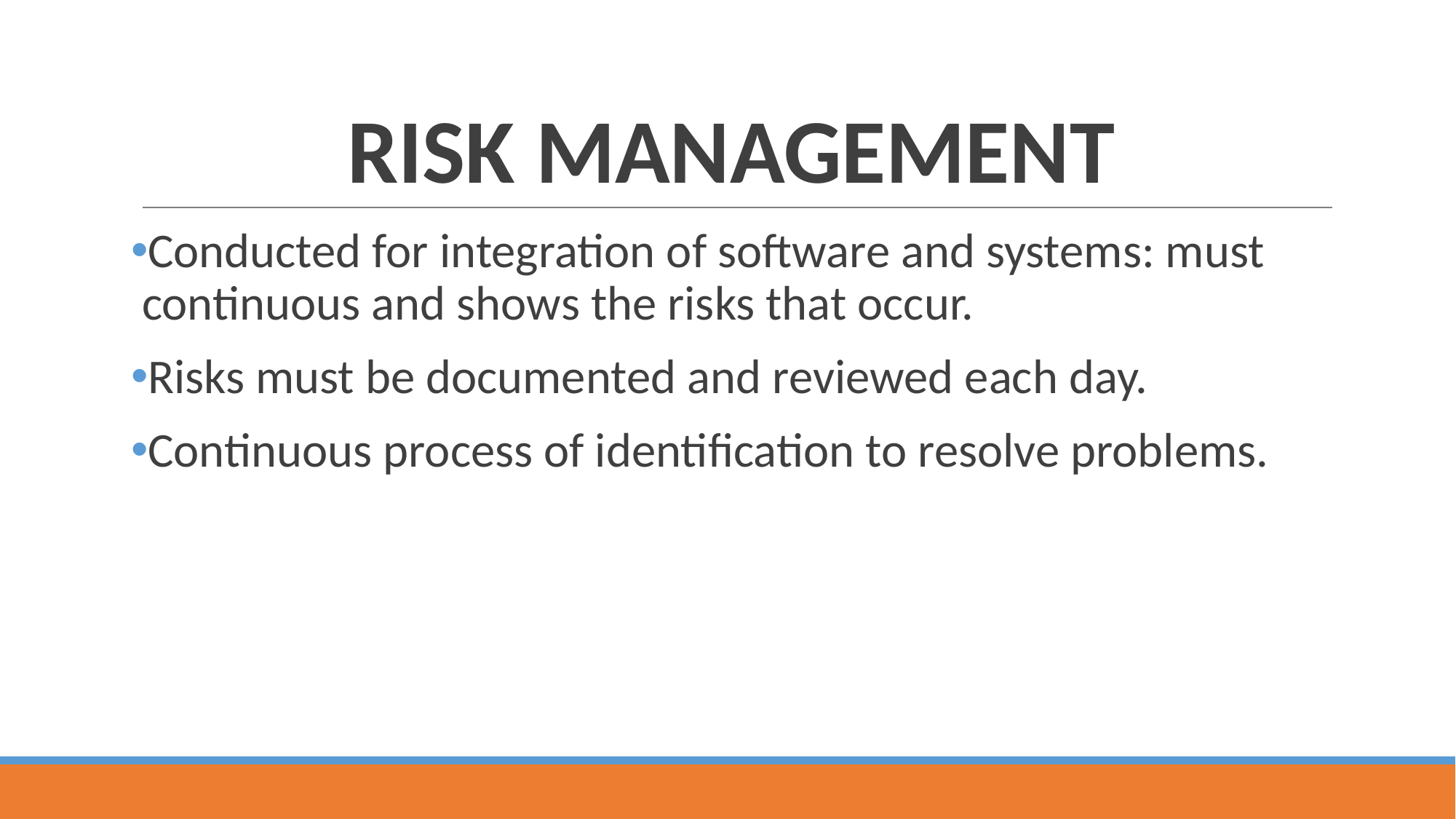

# RISK MANAGEMENT
Conducted for integration of software and systems: must continuous and shows the risks that occur.
Risks must be documented and reviewed each day.
Continuous process of identification to resolve problems.